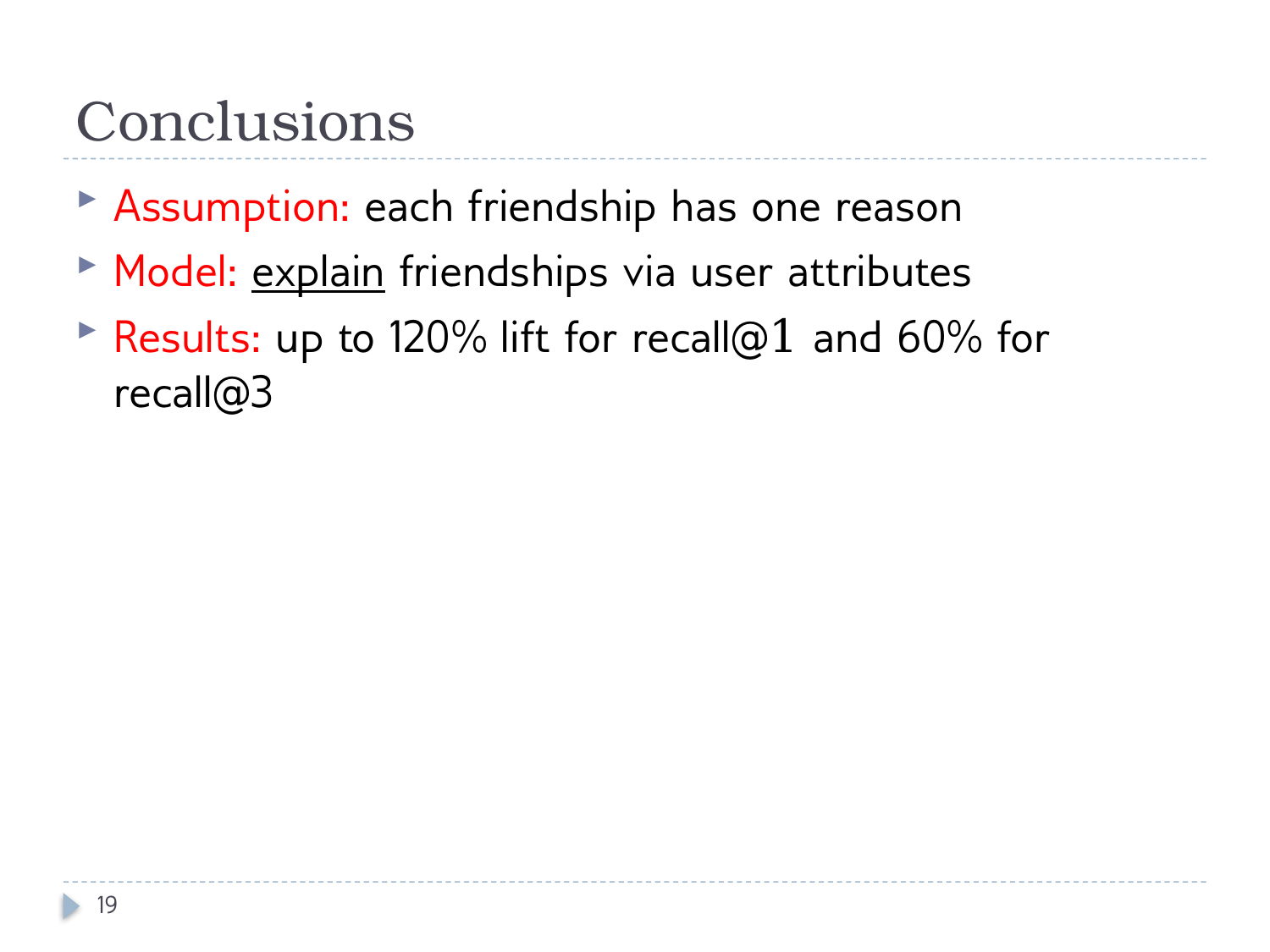

# Conclusions
Assumption: each friendship has one reason
Model: explain friendships via user attributes
Results: up to 120% lift for recall@1 and 60% for recall@3
19